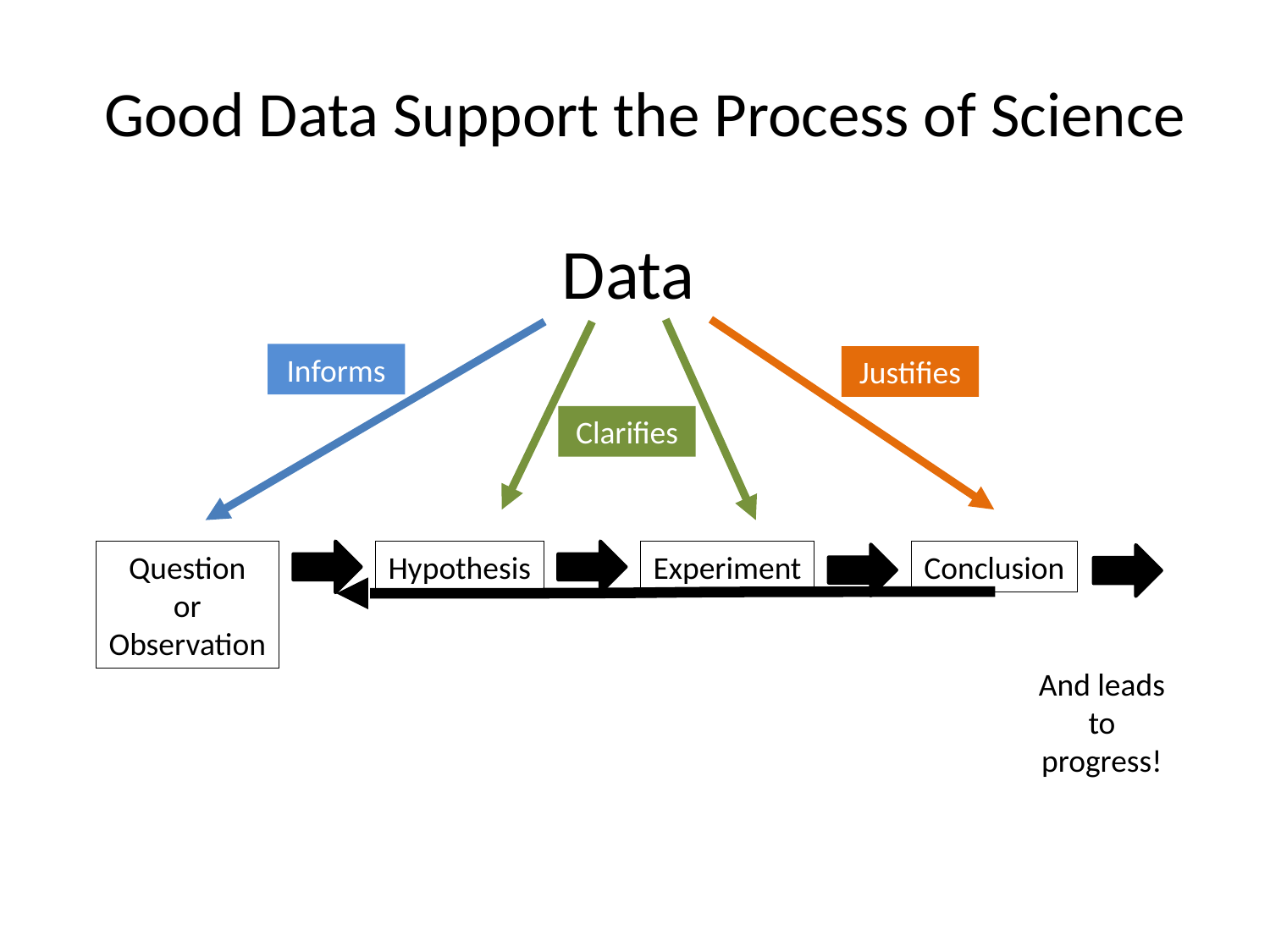

# Good Data Support the Process of Science
Data
Informs
Justifies
Clarifies
Question
or
Observation

Hypothesis

Experiment
Conclusion

And leads to progress!